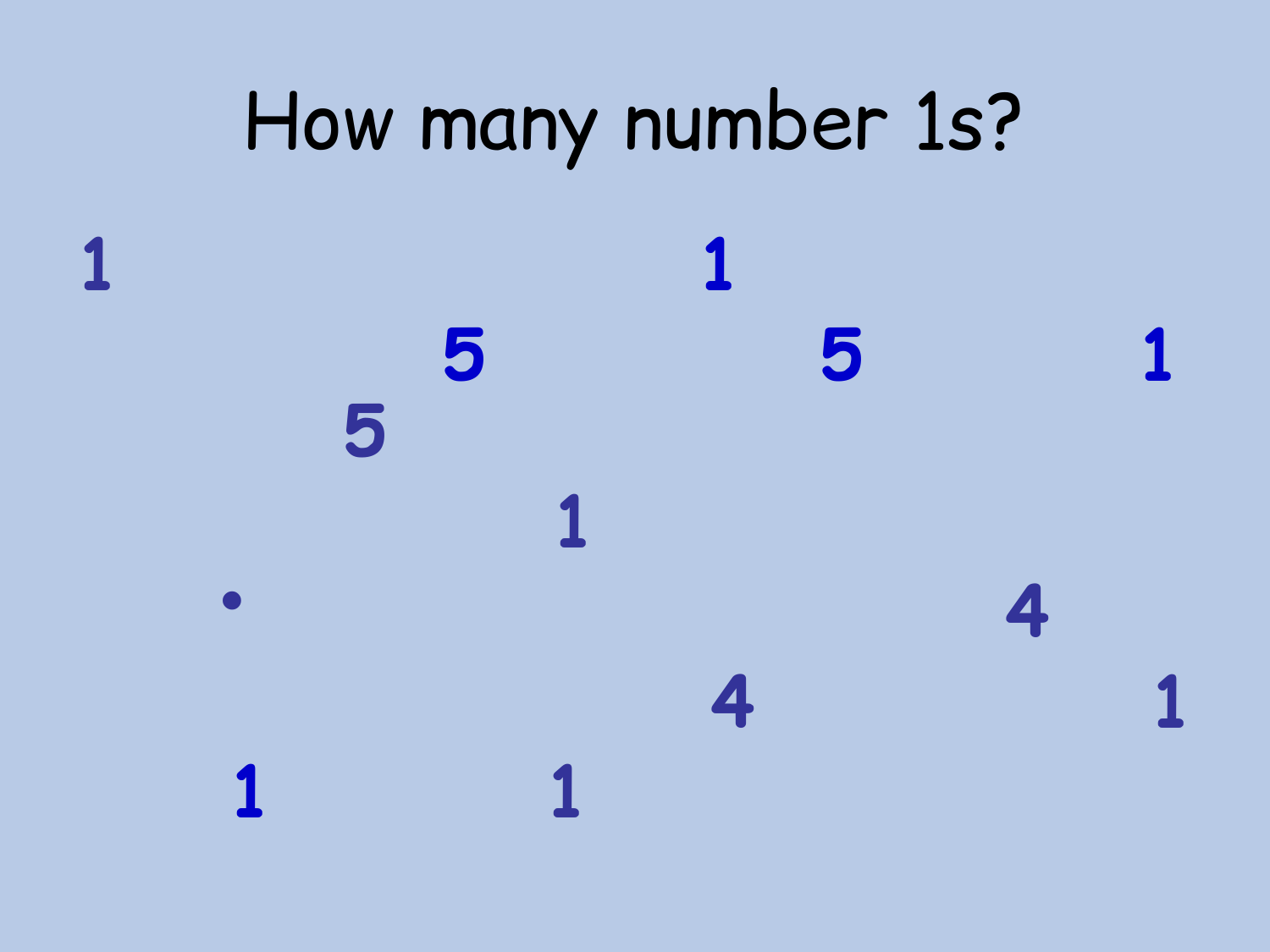

# How many number 1s?
1                   1
            5           5         1       5
1
                       4
     4             1
     1         1